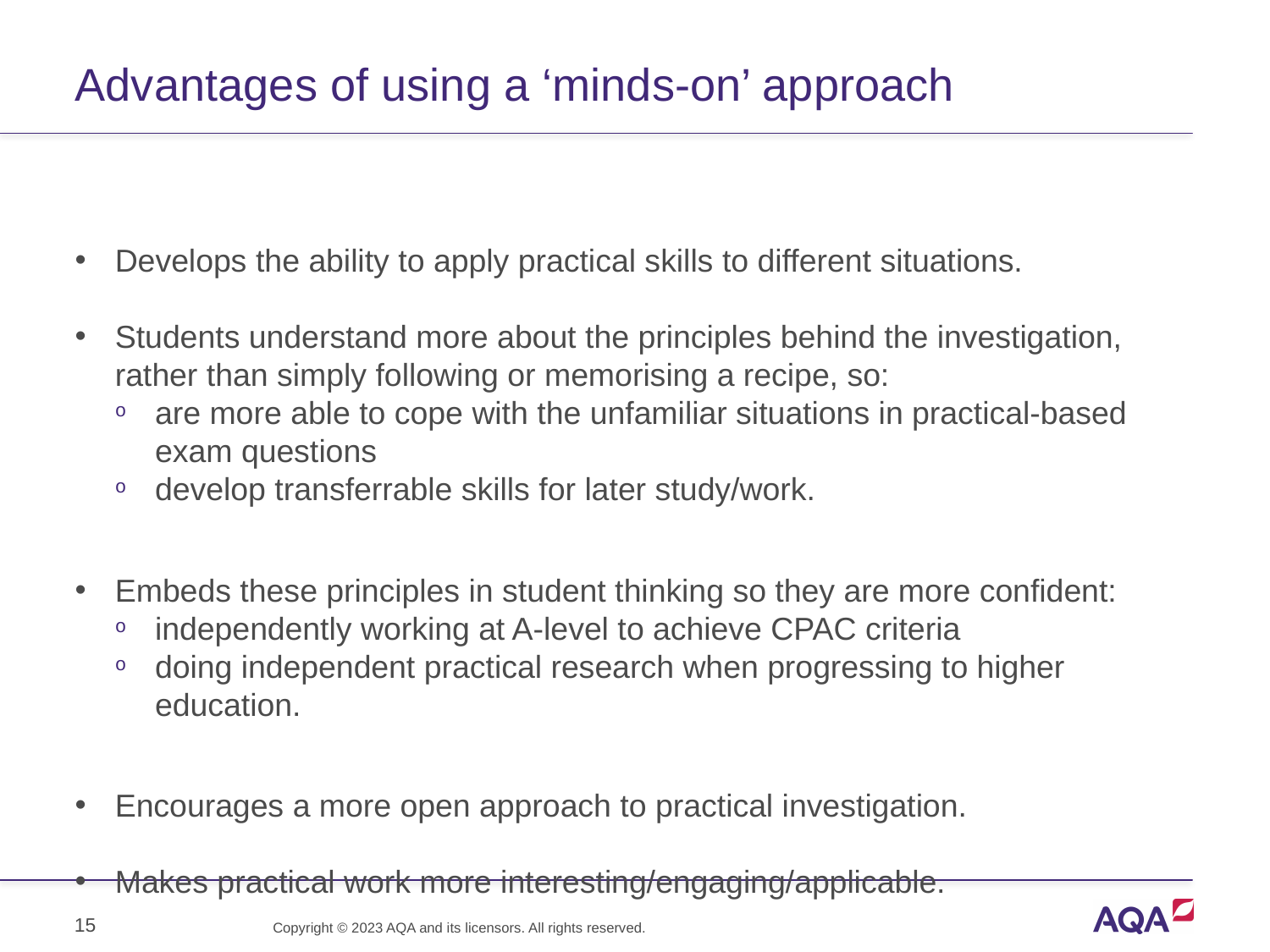

# Advantages of using a ‘minds-on’ approach
Develops the ability to apply practical skills to different situations.

Students understand more about the principles behind the investigation, rather than simply following or memorising a recipe, so:
are more able to cope with the unfamiliar situations in practical-based exam questions
develop transferrable skills for later study/work.

Embeds these principles in student thinking so they are more confident:
independently working at A-level to achieve CPAC criteria
doing independent practical research when progressing to higher education.

Encourages a more open approach to practical investigation.

Makes practical work more interesting/engaging/applicable.

15
Copyright © 2023 AQA and its licensors. All rights reserved.